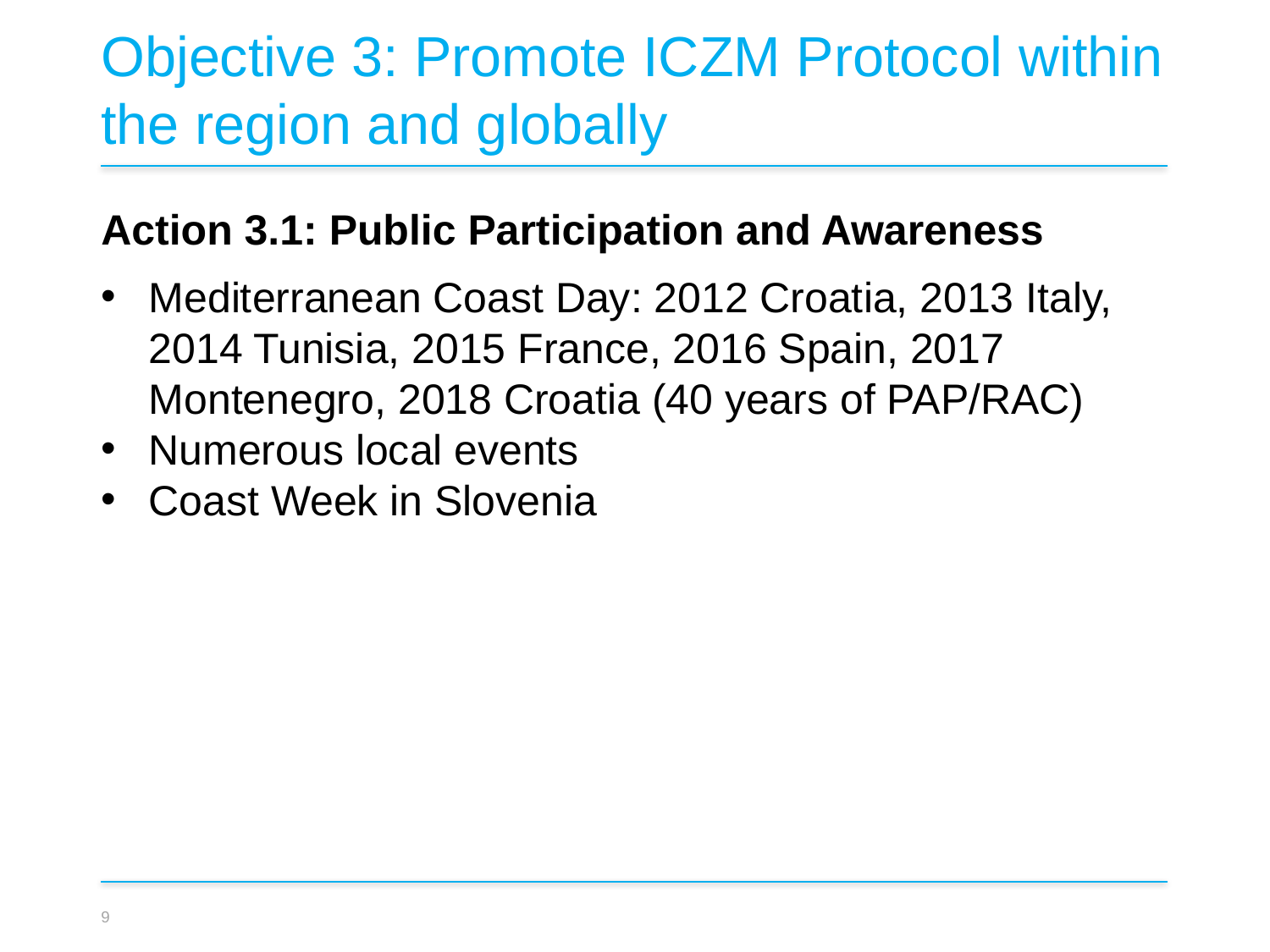

Objective 3: Promote ICZM Protocol within the region and globally

Action 3.1: Public Participation and Awareness

Mediterranean Coast Day: 2012 Croatia, 2013 Italy, 2014 Tunisia, 2015 France, 2016 Spain, 2017 Montenegro, 2018 Croatia (40 years of PAP/RAC)
Numerous local events
Coast Week in Slovenia
9